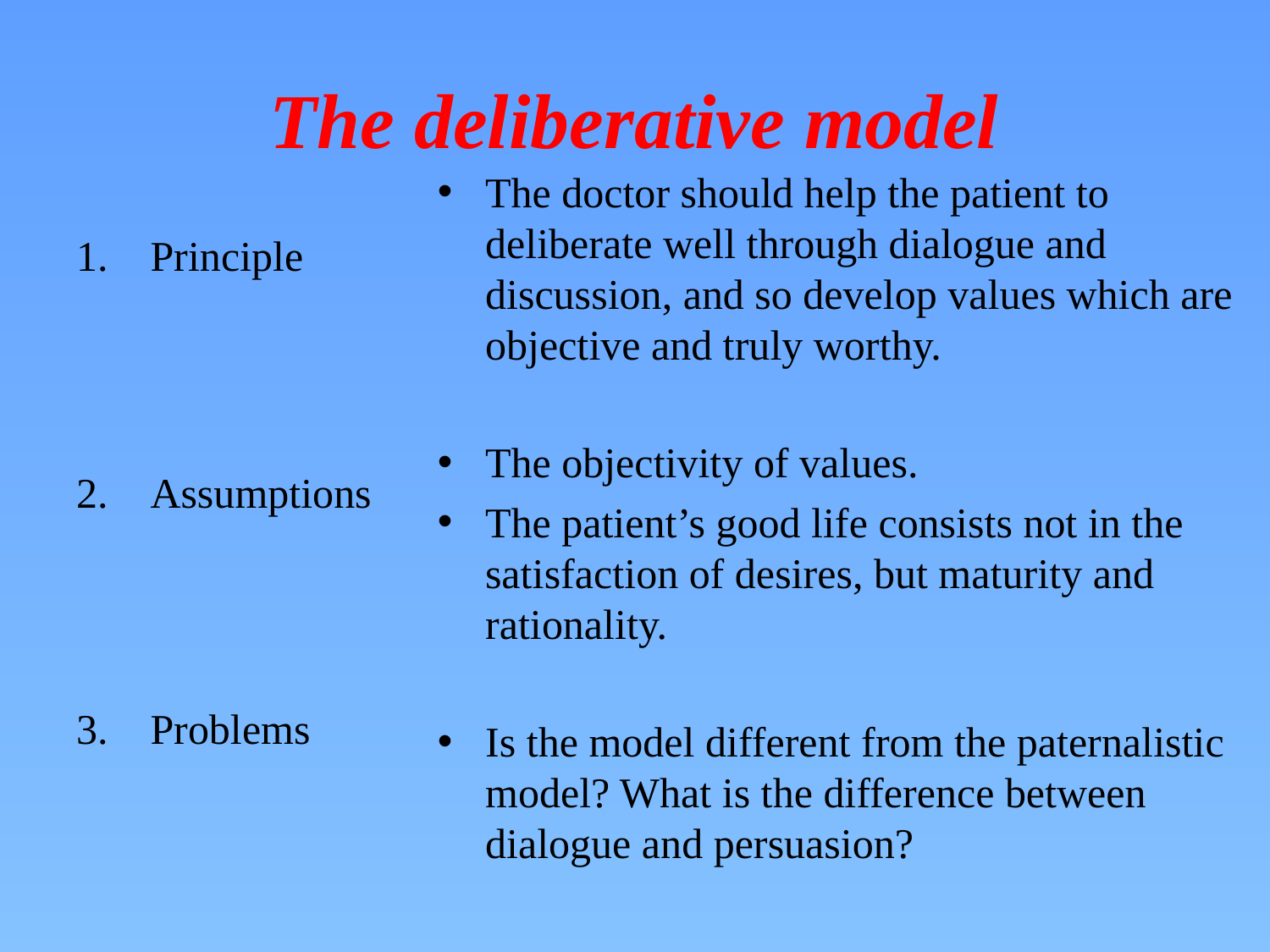

# The deliberative model
The doctor should help the patient to deliberate well through dialogue and discussion, and so develop values which are objective and truly worthy.

The objectivity of values.
The patient’s good life consists not in the satisfaction of desires, but maturity and rationality.

Is the model different from the paternalistic model? What is the difference between dialogue and persuasion?
Principle

Assumptions

Problems